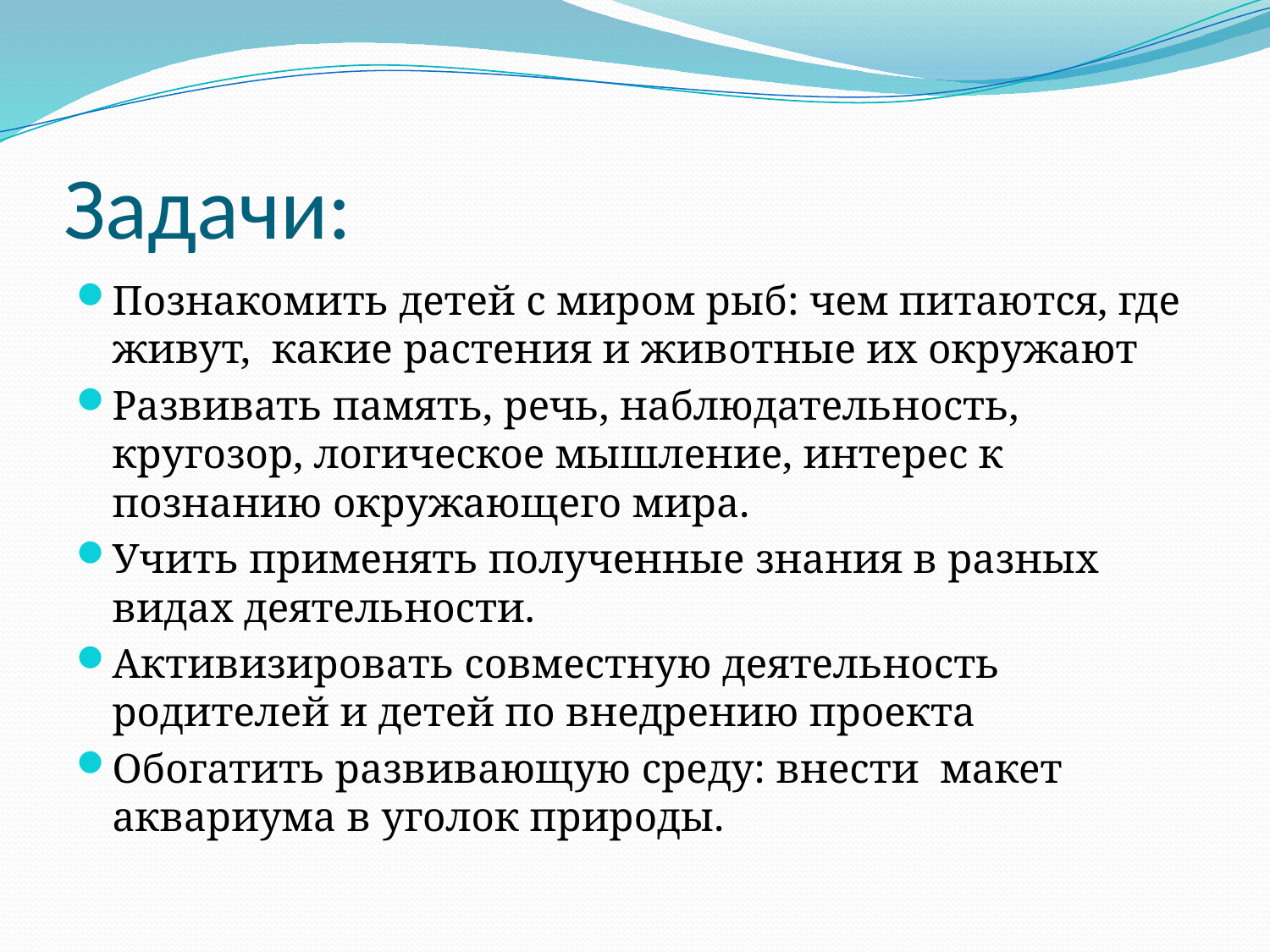

# Задачи:
Познакомить детей с миром рыб: чем питаются, где живут,  какие растения и животные их окружают
Развивать память, речь, наблюдательность, кругозор, логическое мышление, интерес к познанию окружающего мира.
Учить применять полученные знания в разных видах деятельности.
Активизировать совместную деятельность родителей и детей по внедрению проекта
Обогатить развивающую среду: внести  макет  аквариума в уголок природы.